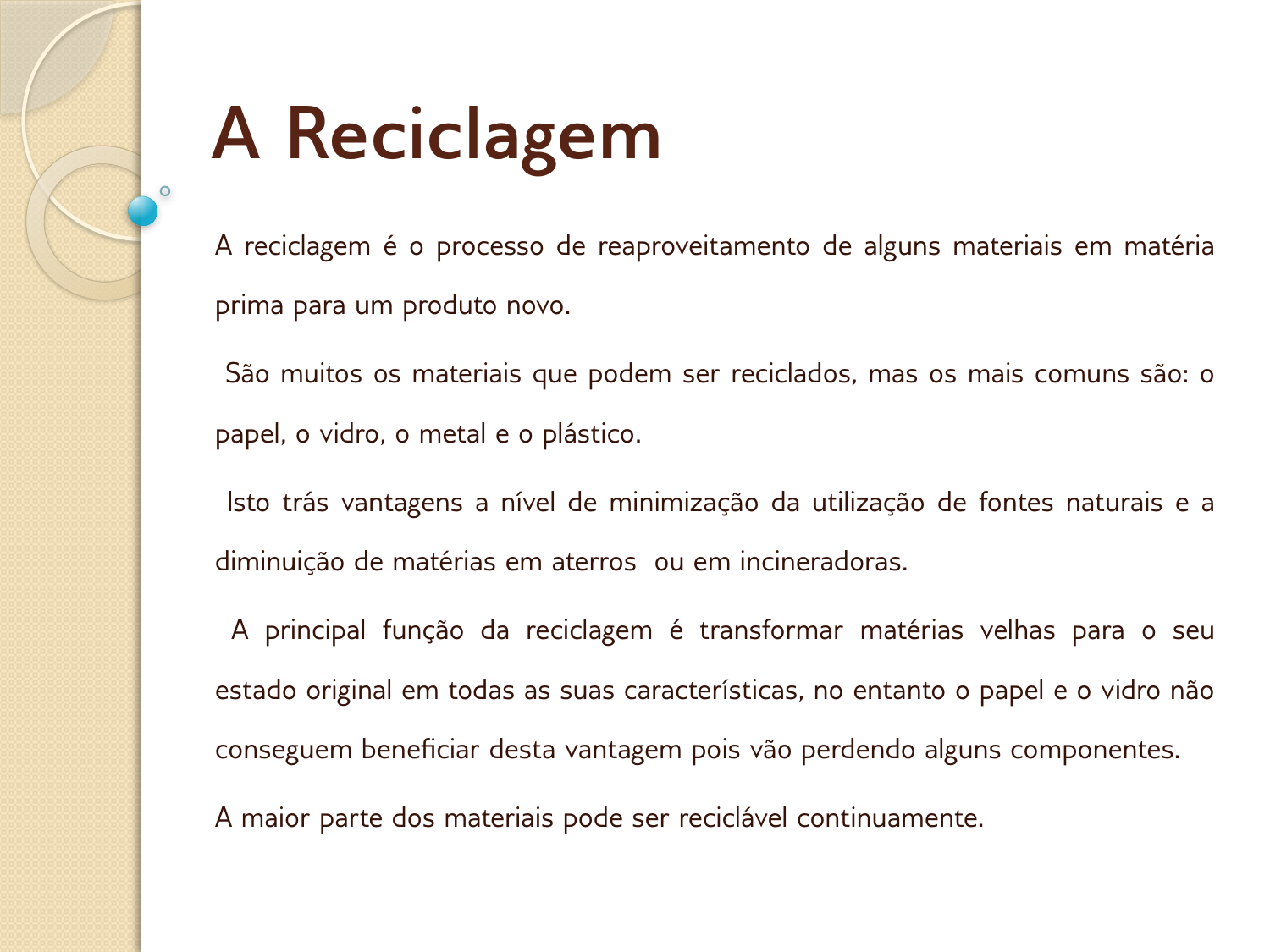

# A Reciclagem
A reciclagem é o processo de reaproveitamento de alguns materiais em matéria prima para um produto novo.
 São muitos os materiais que podem ser reciclados, mas os mais comuns são: o papel, o vidro, o metal e o plástico.
 Isto trás vantagens a nível de minimização da utilização de fontes naturais e a diminuição de matérias em aterros  ou em incineradoras.
 A principal função da reciclagem é transformar matérias velhas para o seu estado original em todas as suas características, no entanto o papel e o vidro não conseguem beneficiar desta vantagem pois vão perdendo alguns componentes.
A maior parte dos materiais pode ser reciclável continuamente.